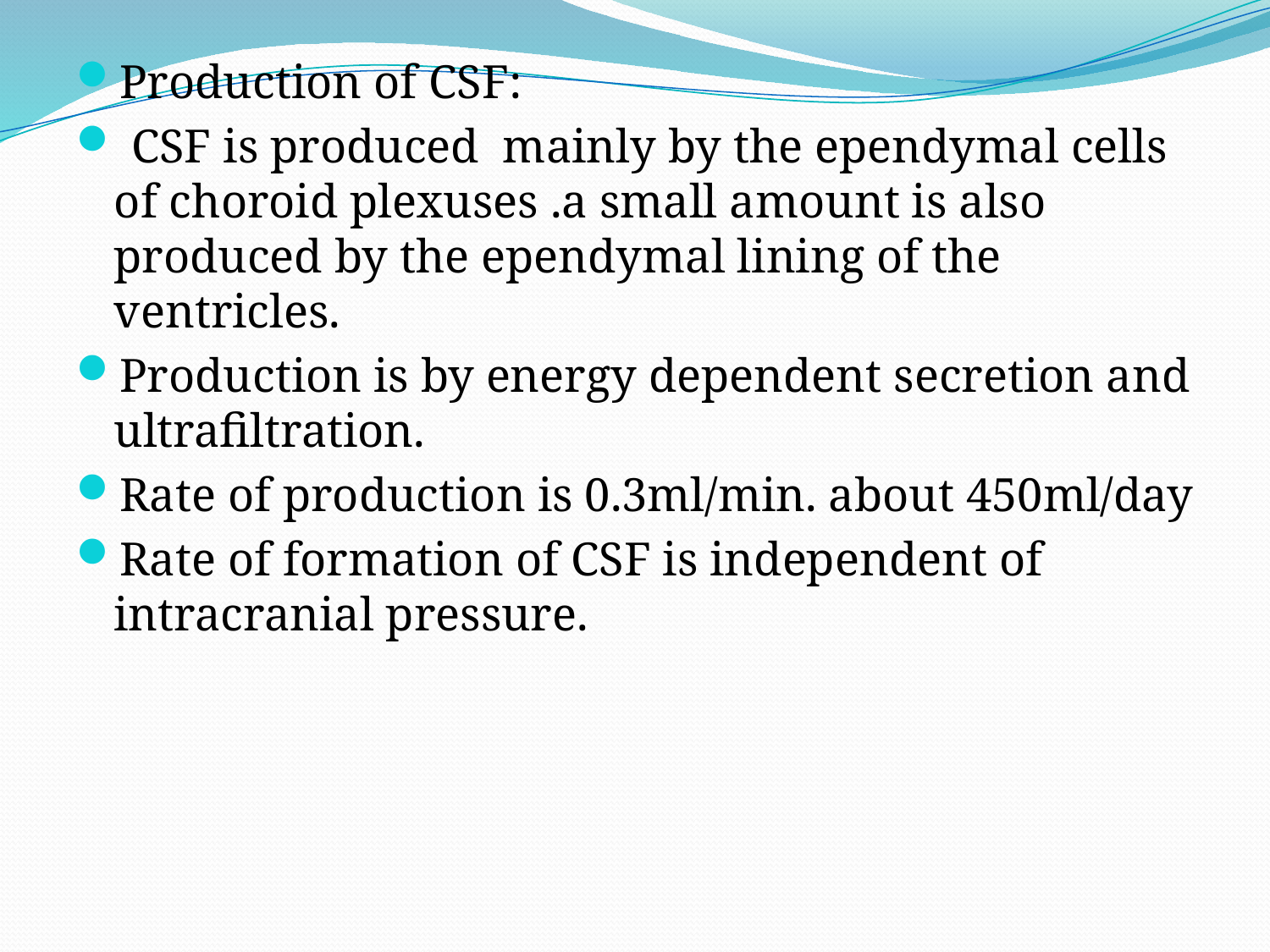

Production of CSF:
 CSF is produced  mainly by the ependymal cells of choroid plexuses .a small amount is also produced by the ependymal lining of the ventricles.
Production is by energy dependent secretion and ultrafiltration.
Rate of production is 0.3ml/min. about 450ml/day
Rate of formation of CSF is independent of intracranial pressure.

#